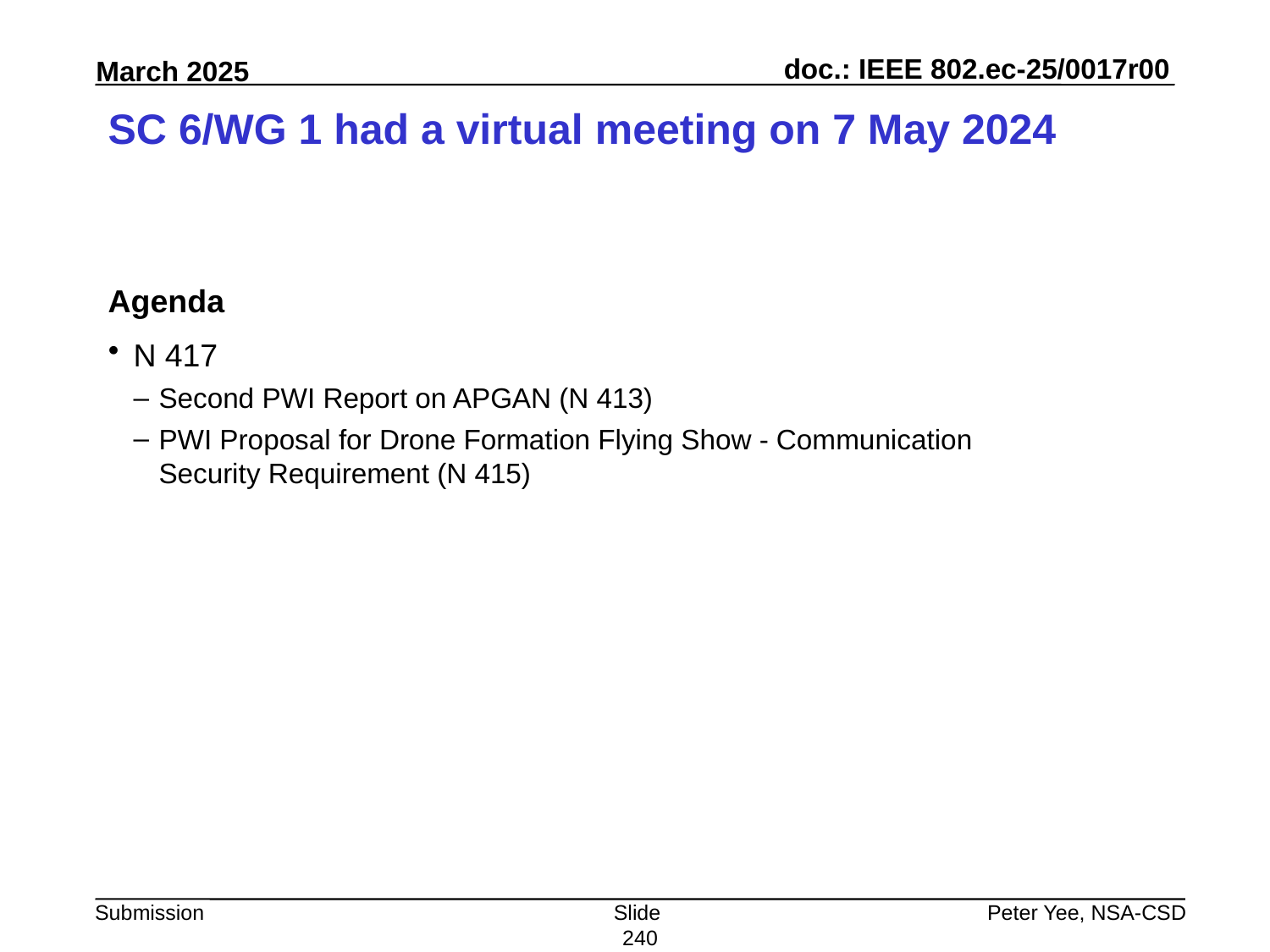

# SC 6/WG 1 had a virtual meeting on 7 May 2024
Agenda
N 417
Second PWI Report on APGAN (N 413)
PWI Proposal for Drone Formation Flying Show - Communication
Security Requirement (N 415)
Slide 240
Peter Yee, NSA-CSD